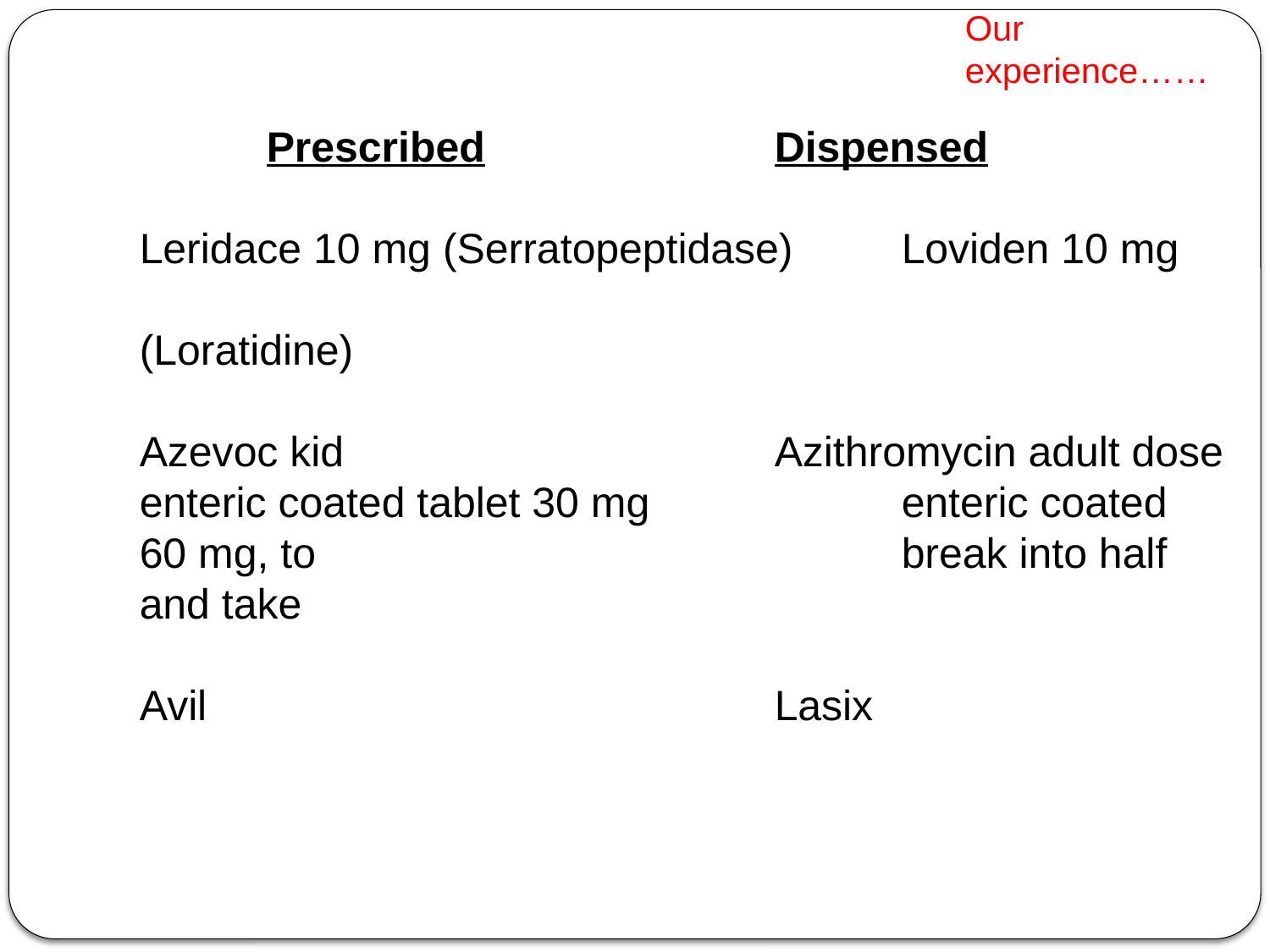

Our experience……
	Prescribed			Dispensed
Leridace 10 mg (Serratopeptidase)	Loviden 10 mg 						             (Loratidine)
Azevoc kid				Azithromycin adult dose
enteric coated tablet 30 mg		enteric coated 60 mg, to 					break into half and take
Avil					Lasix